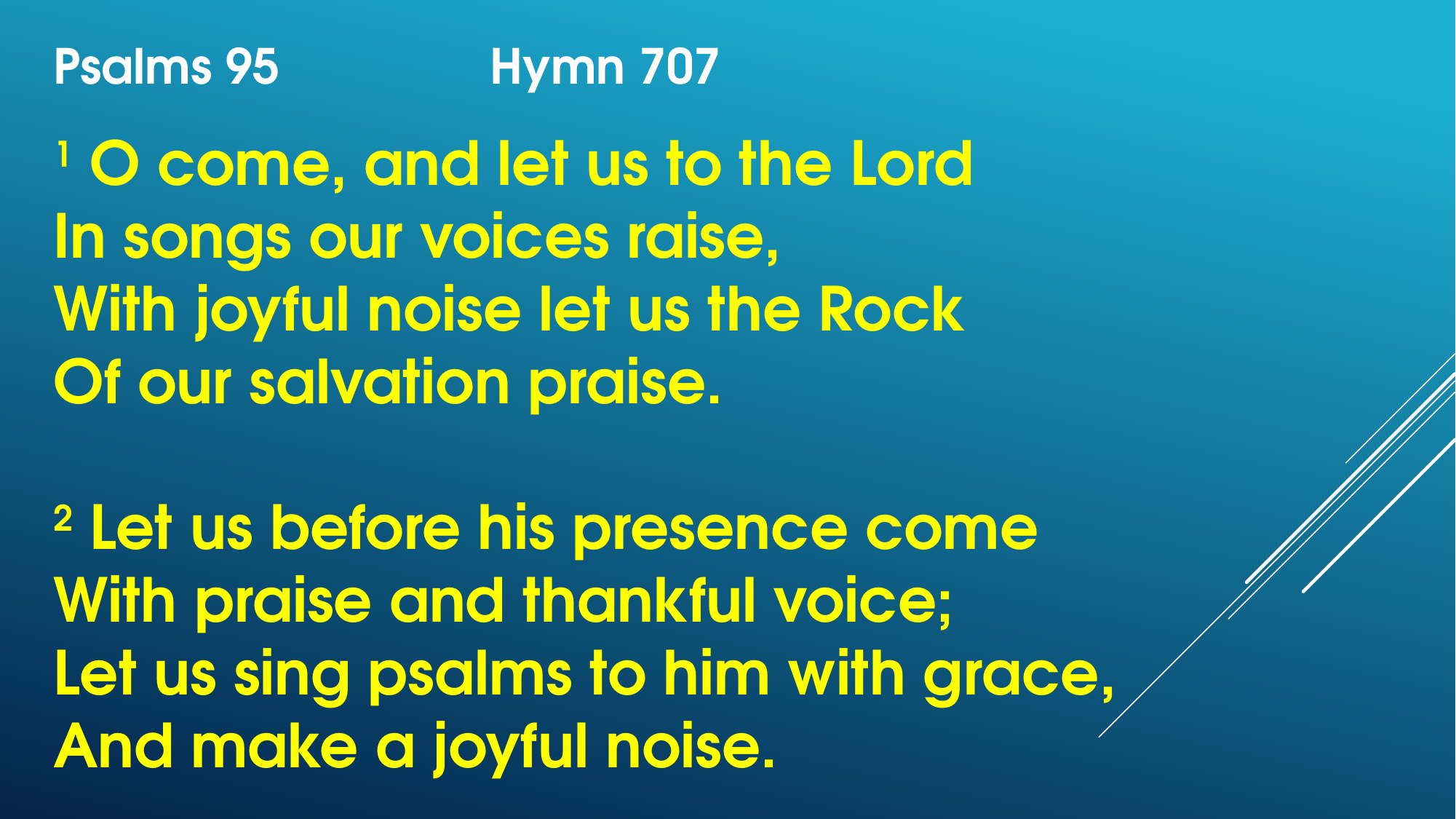

Psalms 95 		Hymn 707
1 O come, and let us to the Lord
In songs our voices raise,
With joyful noise let us the Rock
Of our salvation praise.

2 Let us before his presence come
With praise and thankful voice;
Let us sing psalms to him with grace,
And make a joyful noise.